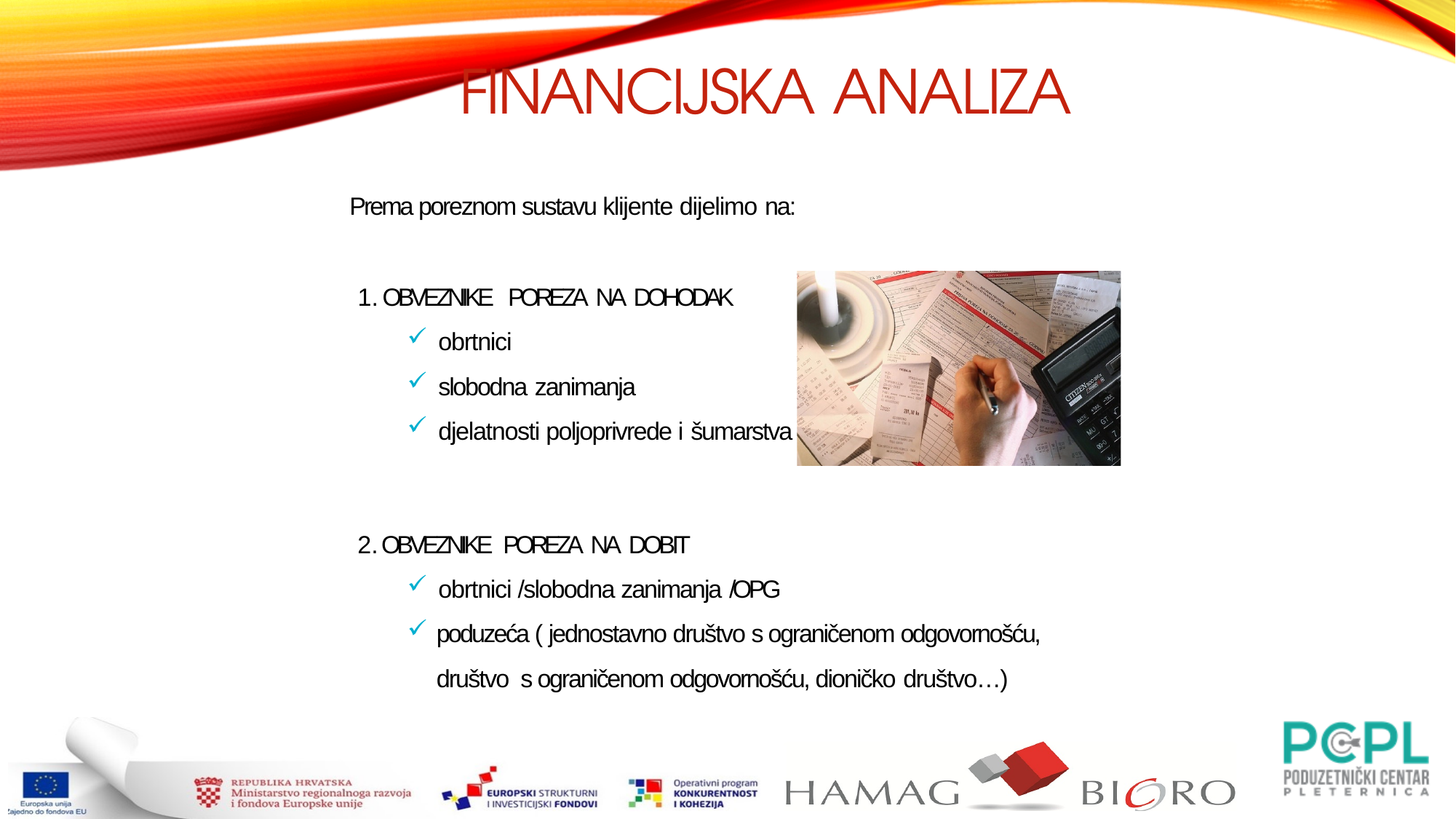

Financijska analiza
Prema poreznom sustavu klijente dijelimo na:

OBVEZNIKE  POREZA NA DOHODAK
obrtnici
slobodna zanimanja
djelatnosti poljoprivrede i šumarstva

OBVEZNIKE  POREZA NA DOBIT
obrtnici /slobodna zanimanja /OPG
poduzeća ( jednostavno društvo s ograničenom odgovornošću, društvo  s ograničenom odgovornošću, dioničko društvo…)